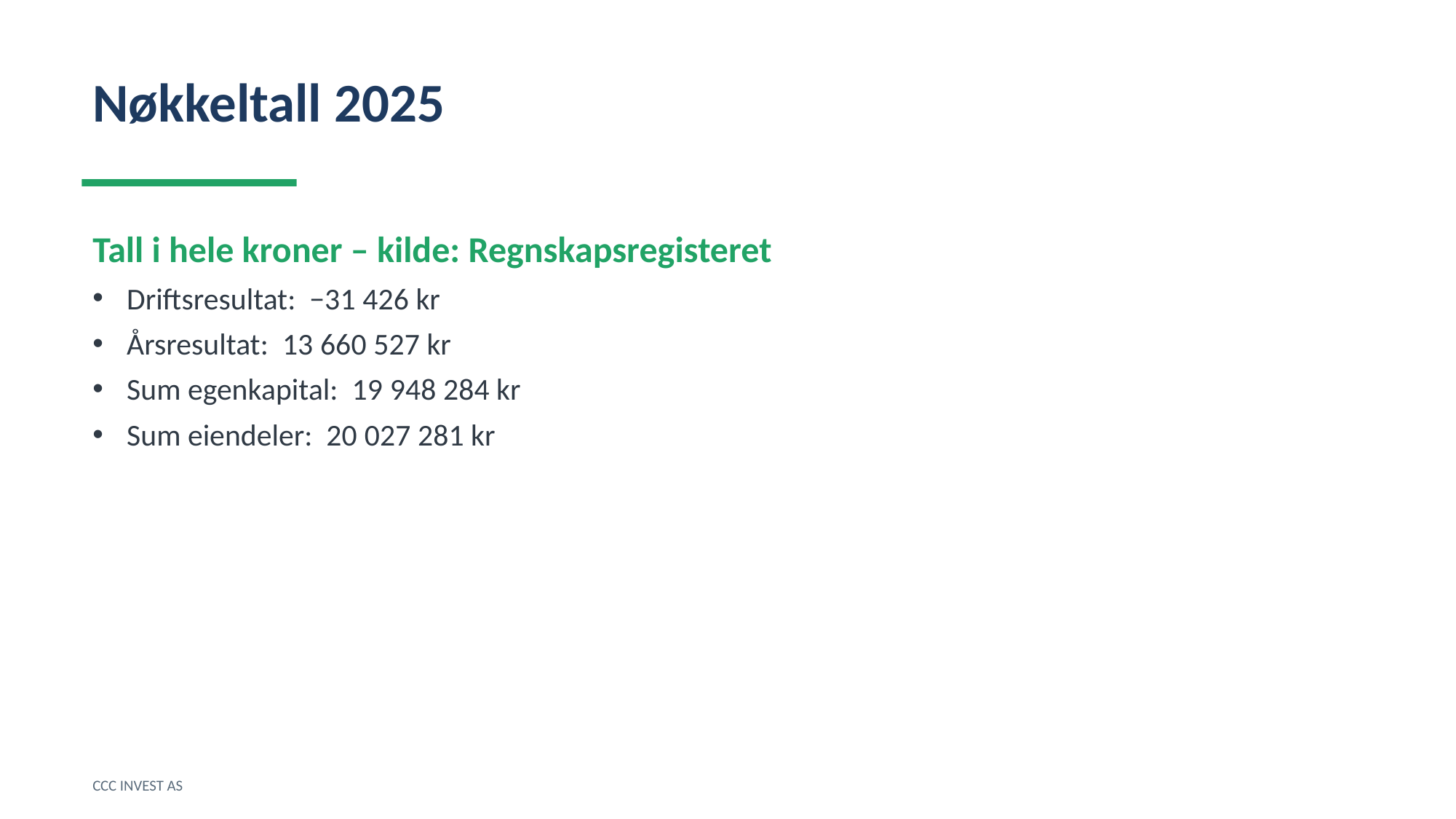

Nøkkeltall 2025

Tall i hele kroner – kilde: Regnskapsregisteret
Driftsresultat:  −31 426 kr
Årsresultat:  13 660 527 kr
Sum egenkapital:  19 948 284 kr
Sum eiendeler:  20 027 281 kr
CCC INVEST AS